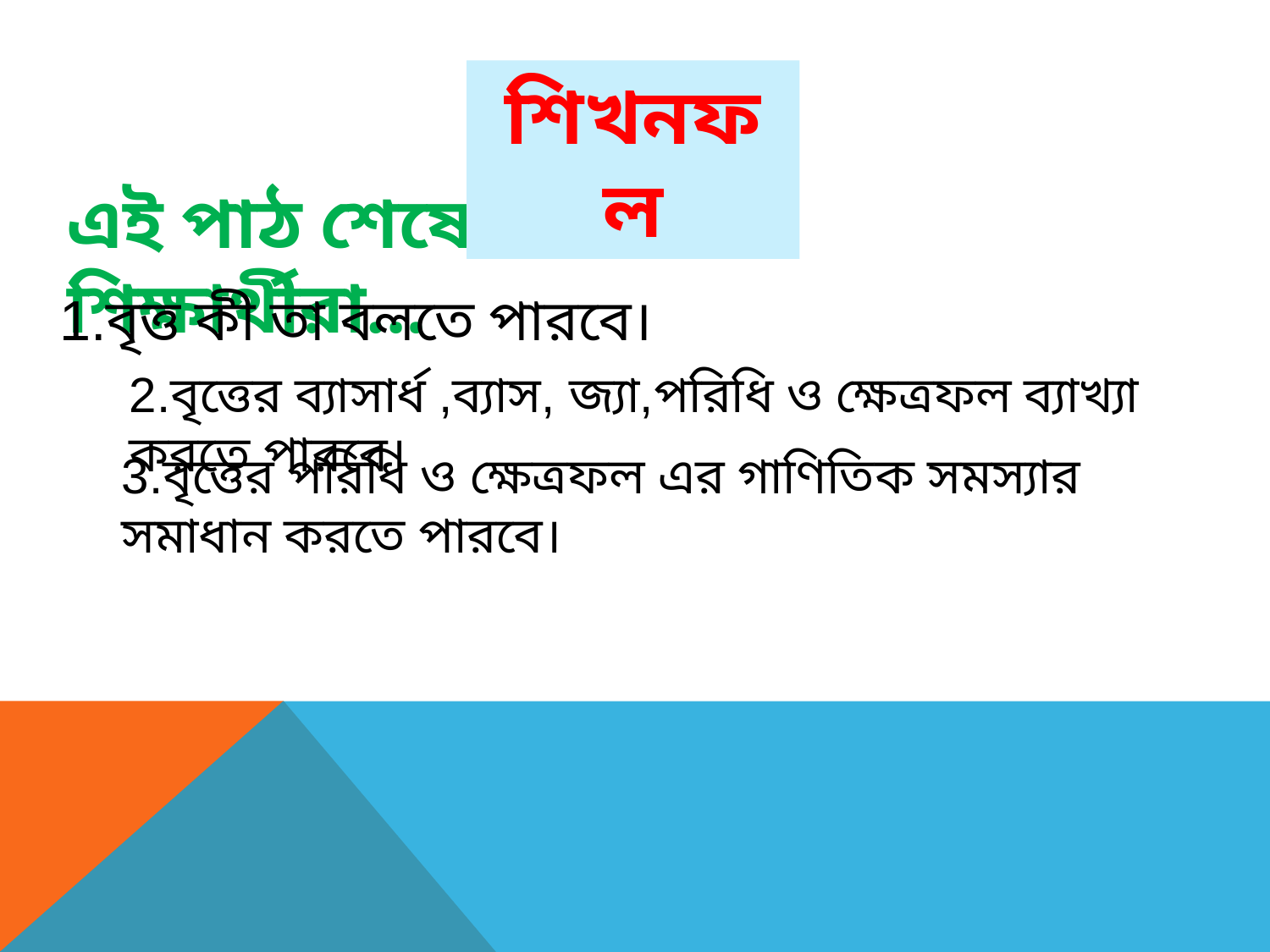

শিখনফল
এই পাঠ শেষে শিক্ষার্থীরা…
1.বৃত্ত কী তা বলতে পারবে।
2.বৃত্তের ব্যাসার্ধ ,ব্যাস, জ্যা,পরিধি ও ক্ষেত্রফল ব্যাখ্যা করতে পারবে।
3.বৃত্তের পরিধি ও ক্ষেত্রফল এর গাণিতিক সমস্যার সমাধান করতে পারবে।